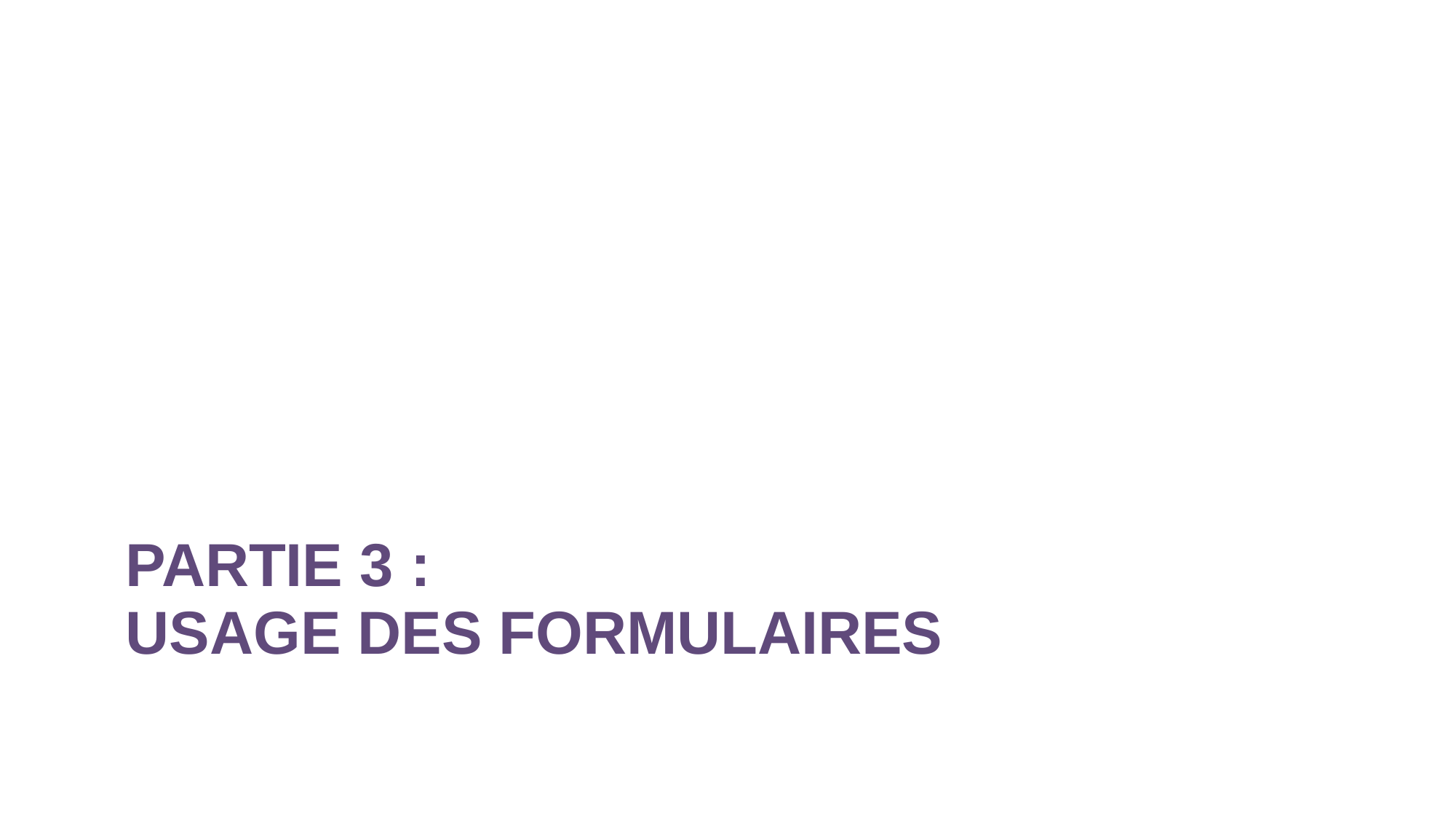

# PARTIE 3 : USAGE DES FORMULAIRES